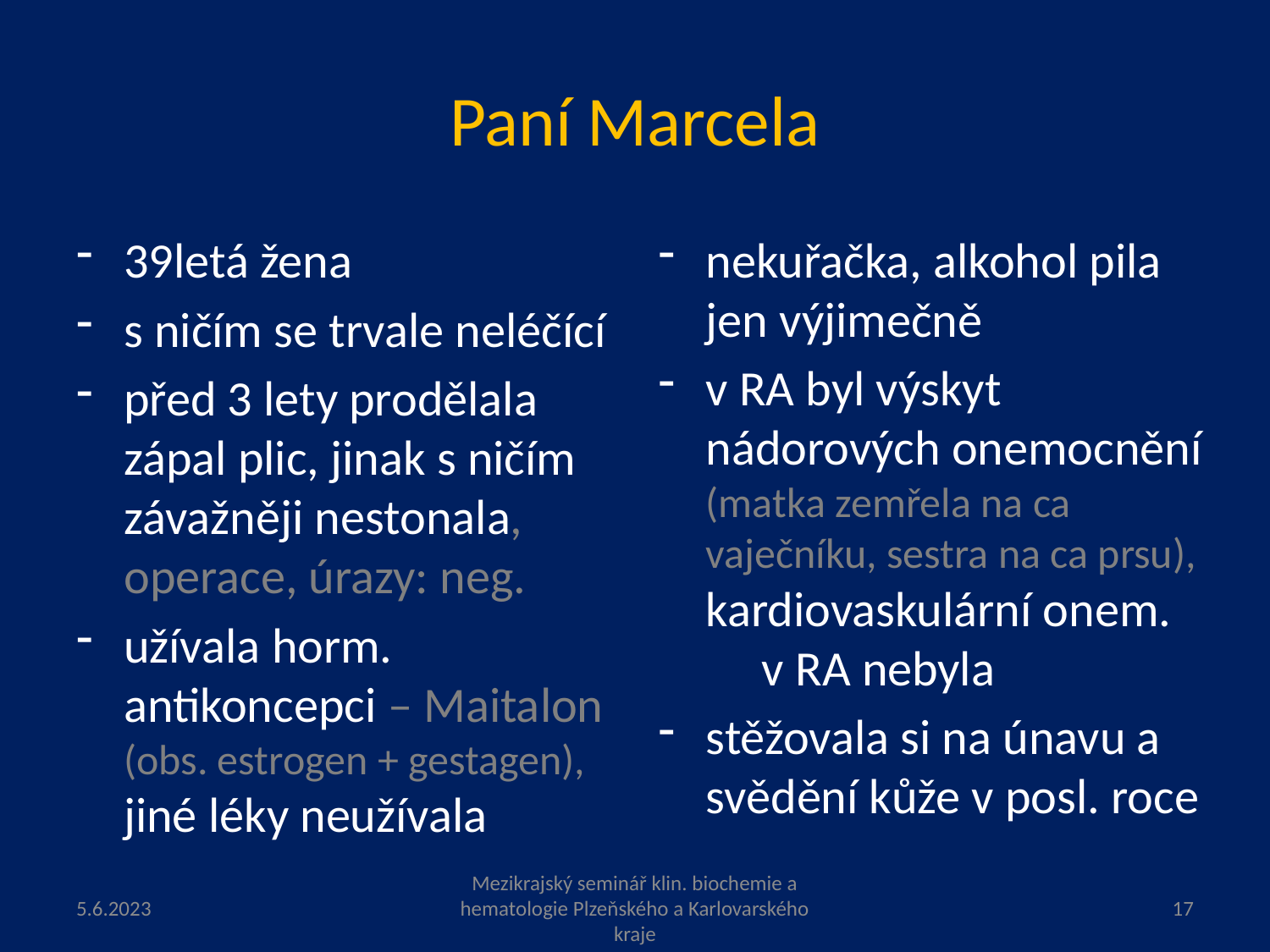

# Paní Marcela
39letá žena
s ničím se trvale neléčící
před 3 lety prodělala zápal plic, jinak s ničím závažněji nestonala, operace, úrazy: neg.
užívala horm. antikoncepci – Maitalon (obs. estrogen + gestagen), jiné léky neužívala
nekuřačka, alkohol pila jen výjimečně
v RA byl výskyt nádorových onemocnění (matka zemřela na ca vaječníku, sestra na ca prsu), kardiovaskulární onem.         v RA nebyla
stěžovala si na únavu a svědění kůže v posl. roce
5.6.2023
Mezikrajský seminář klin. biochemie a hematologie Plzeňského a Karlovarského kraje
17